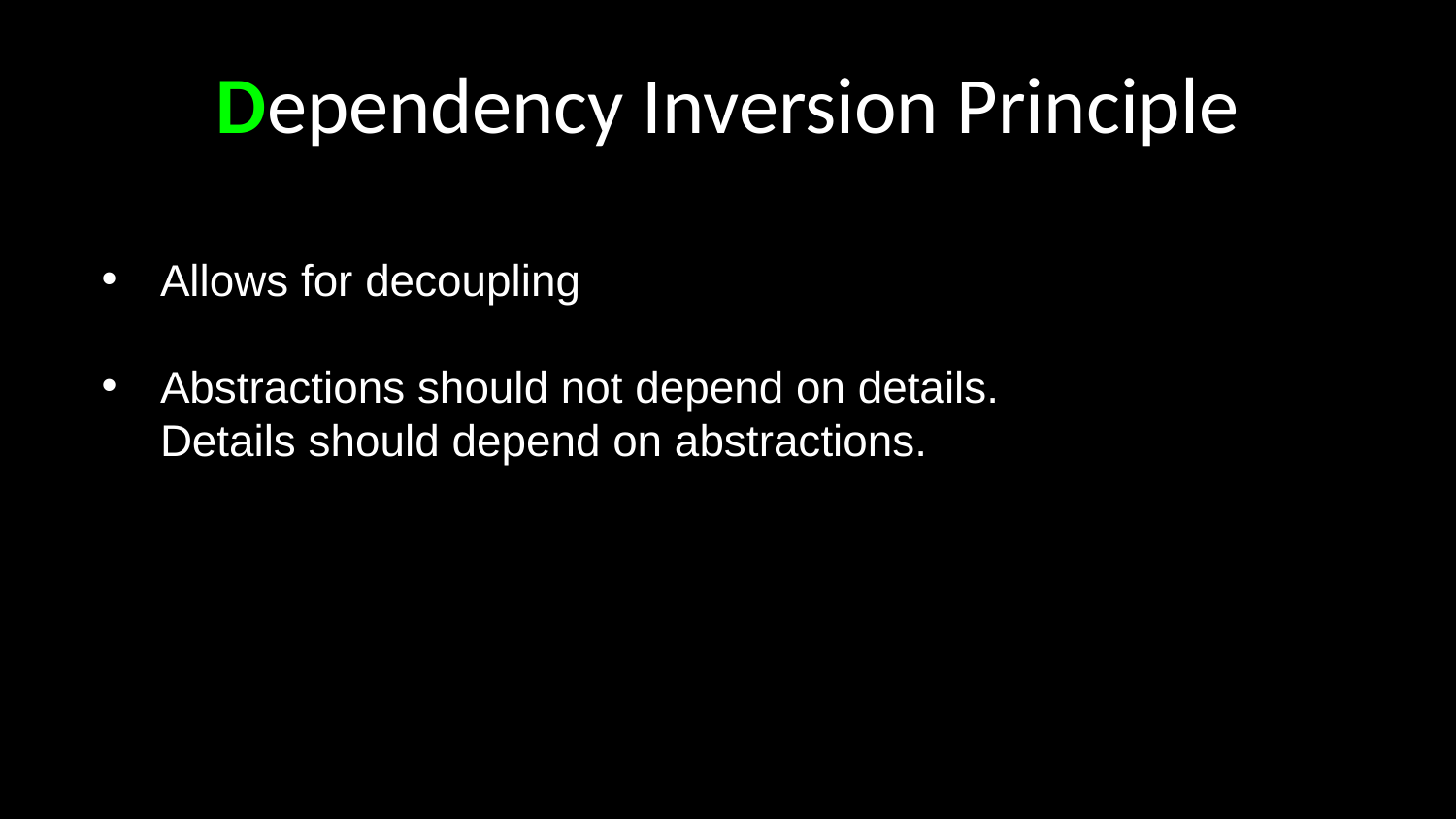

# Dependency Inversion Principle

Allows for decoupling

Abstractions should not depend on details.
Details should depend on abstractions.